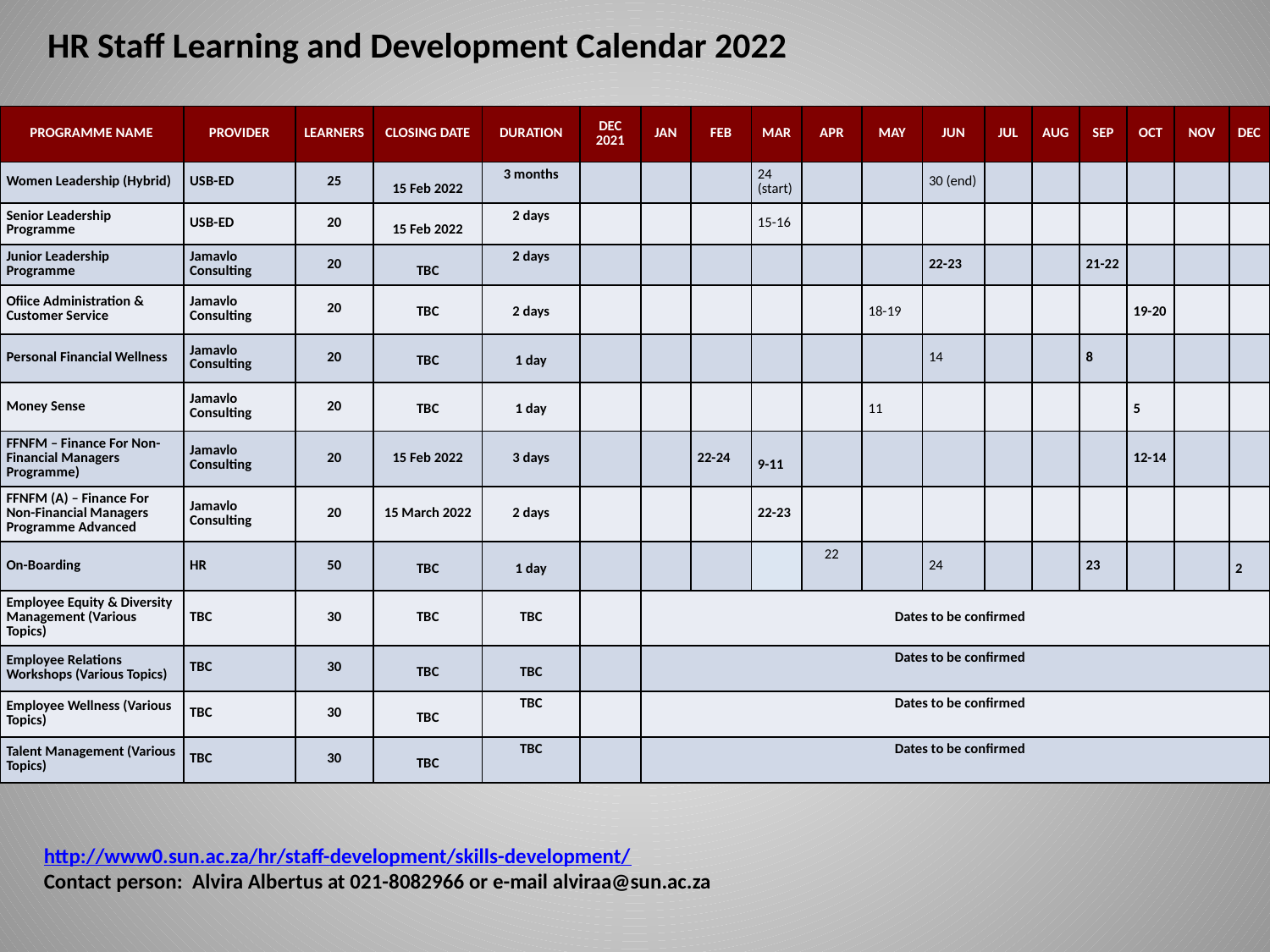

HR Staff Learning and Development Calendar 2022
| Programme name | PROVIDER | LEARNERS | CLOSING DATE | DURATION | Dec 2021 | Jan | Feb | Mar | Apr | May | Jun | Jul | Aug | Sep | Oct | Nov | DEC |
| --- | --- | --- | --- | --- | --- | --- | --- | --- | --- | --- | --- | --- | --- | --- | --- | --- | --- |
| Women Leadership (Hybrid) | USB-ED | 25 | 15 Feb 2022 | 3 months |  |  |  | 24 (start) |  |  | 30 (end) |  |  |  |  |  |  |
| Senior Leadership Programme | USB-ED | 20 | 15 Feb 2022 | 2 days |  |  |  | 15-16 |  |  |  |  |  |  |  |  |  |
| Junior Leadership Programme | Jamavlo Consulting | 20 | TBC | 2 days |  |  |  |  |  |  | 22-23 |  |  | 21-22 |  |  |  |
| Ofiice Administration & Customer Service | Jamavlo Consulting | 20 | TBC | 2 days |  |  |  |  |  | 18-19 |  |  |  |  | 19-20 |  |  |
| Personal Financial Wellness | Jamavlo Consulting | 20 | TBC | 1 day |  |  |  |  |  |  | 14 |  |  | 8 |  |  |  |
| Money Sense | Jamavlo Consulting | 20 | TBC | 1 day |  |  |  |  |  | 11 |  |  |  |  | 5 |  |  |
| FFNFM – Finance For Non-Financial Managers Programme) | Jamavlo Consulting | 20 | 15 Feb 2022 | 3 days |  |  | 22-24 | 9-11 |  |  |  |  |  |  | 12-14 |  |  |
| FFNFM (A) – Finance For Non-Financial Managers Programme Advanced | Jamavlo Consulting | 20 | 15 March 2022 | 2 days |  |  |  | 22-23 |  |  |  |  |  |  |  |  |  |
| On-Boarding | HR | 50 | TBC | 1 day |  |  |  |  | 22 |  | 24 |  |  | 23 |  |  | 2 |
| Employee Equity & Diversity Management (Various Topics) | TBC | 30 | TBC | TBC |  |  | Dates to be confirmed |  |  |  |  |  |  |  |  |  |  |
| Employee Relations Workshops (Various Topics) | TBC | 30 | TBC | TBC |  |  | Dates to be confirmed |  |  |  |  |  |  |  |  |  |  |
| Employee Wellness (Various Topics) | TBC | 30 | TBC | TBC |  |  | Dates to be confirmed |  |  |  |  |  |  |  |  |  |  |
| Talent Management (Various Topics) | TBC | 30 | TBC | TBC |  |  | Dates to be confirmed |  |  |  |  |  |  |  |  |  |  |
http://www0.sun.ac.za/hr/staff-development/skills-development/
Contact person:  Alvira Albertus at 021-8082966 or e-mail alviraa@sun.ac.za